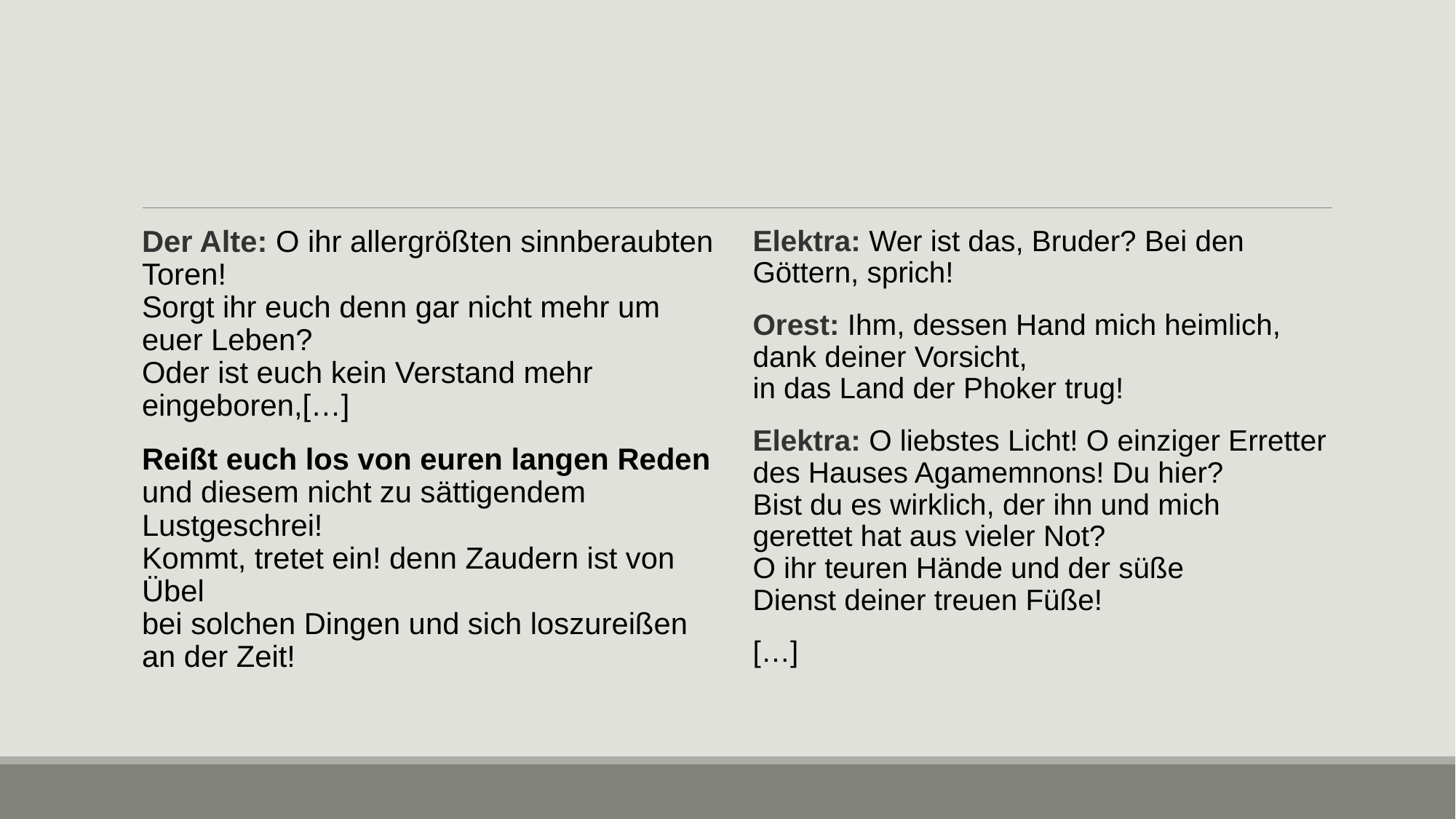

#
Der Alte: O ihr allergrößten sinnberaubten Toren!
Sorgt ihr euch denn gar nicht mehr um euer Leben?
Oder ist euch kein Verstand mehr eingeboren,[…]
Reißt euch los von euren langen Reden
und diesem nicht zu sättigendem Lustgeschrei!
Kommt, tretet ein! denn Zaudern ist von Übel
bei solchen Dingen und sich loszureißen an der Zeit!
Elektra: Wer ist das, Bruder? Bei den Göttern, sprich!
Orest: Ihm, dessen Hand mich heimlich,
dank deiner Vorsicht,
in das Land der Phoker trug!
Elektra: O liebstes Licht! O einziger Erretter
des Hauses Agamemnons! Du hier?
Bist du es wirklich, der ihn und mich
gerettet hat aus vieler Not?
O ihr teuren Hände und der süße
Dienst deiner treuen Füße!
[…]